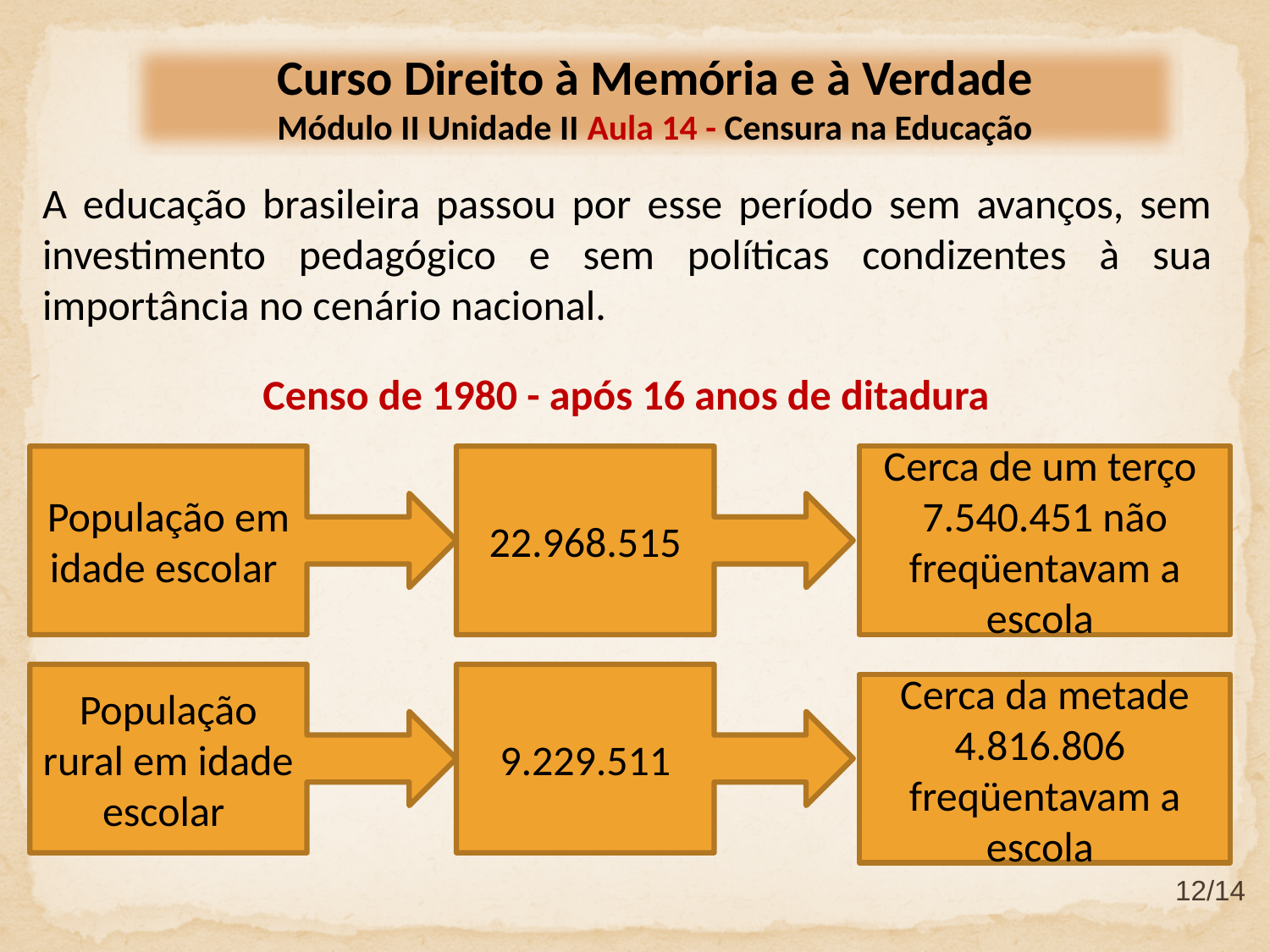

Curso Direito à Memória e à Verdade
Módulo II Unidade II Aula 14 - Censura na Educação
A educação brasileira passou por esse período sem avanços, sem investimento pedagógico e sem políticas condizentes à sua importância no cenário nacional.
Censo de 1980 - após 16 anos de ditadura

População em idade escolar
22.968.515
Cerca de um terço
7.540.451 não freqüentavam a escola
População rural em idade escolar
9.229.511
Cerca da metade
4.816.806  freqüentavam a escola
12/14